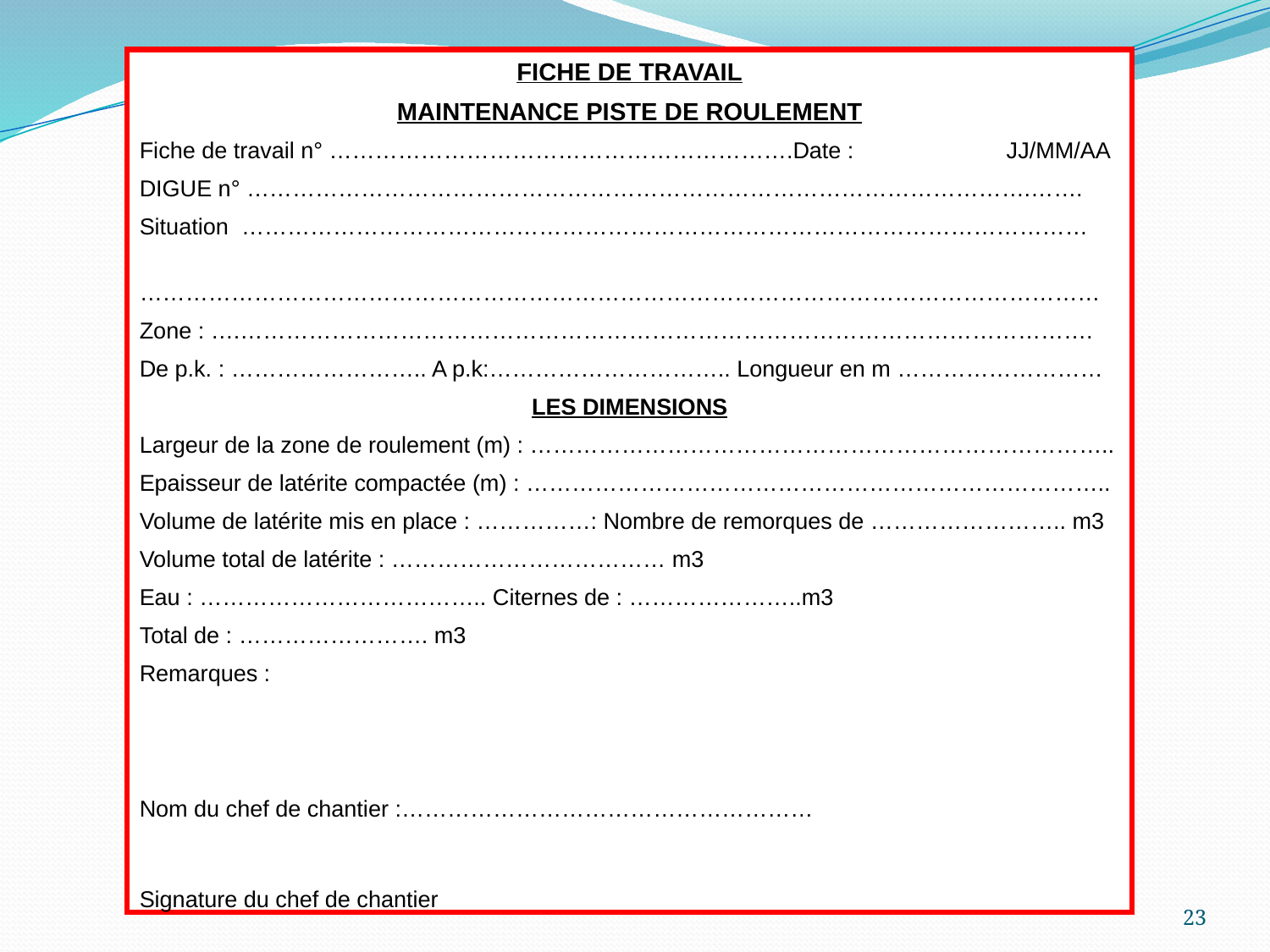

FICHE DE TRAVAIL
MAINTENANCE PISTE DE ROULEMENT
Fiche de travail n° …………………………………………………….Date :                        JJ/MM/AA
DIGUE n° ………………………………………………………………………………………….…….
Situation  …………………………………………………………………………………………………
………………………………………………………………………………………………………………
Zone : ….………………………………………………………………………………………………….
De p.k. : …………………….. A p.k:………………………….. Longueur en m ………………………
LES DIMENSIONS
Largeur de la zone de roulement (m) : …………………………………………………………………..
Epaisseur de latérite compactée (m) : …………………………………………………………………..
Volume de latérite mis en place : ……………: Nombre de remorques de …………………….. m3
Volume total de latérite : ……………………………… m3
Eau : ……………………………….. Citernes de : …………………..m3
Total de : ……………………. m3
Remarques :

Nom du chef de chantier :………………………………………………

Signature du chef de chantier

23